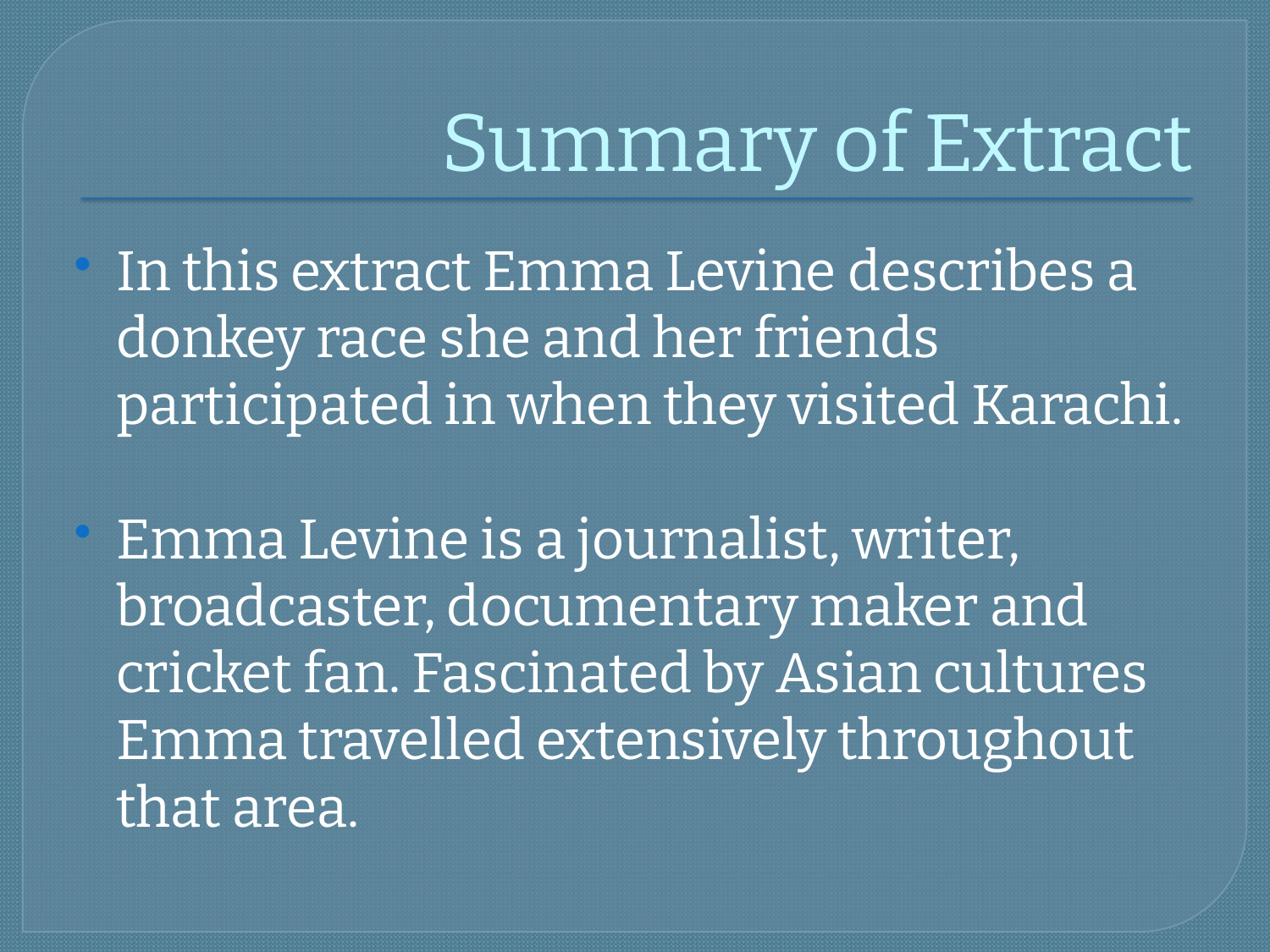

# Summary of Extract
In this extract Emma Levine describes a donkey race she and her friends participated in when they visited Karachi.

Emma Levine is a journalist, writer, broadcaster, documentary maker and cricket fan. Fascinated by Asian cultures Emma travelled extensively throughout that area.